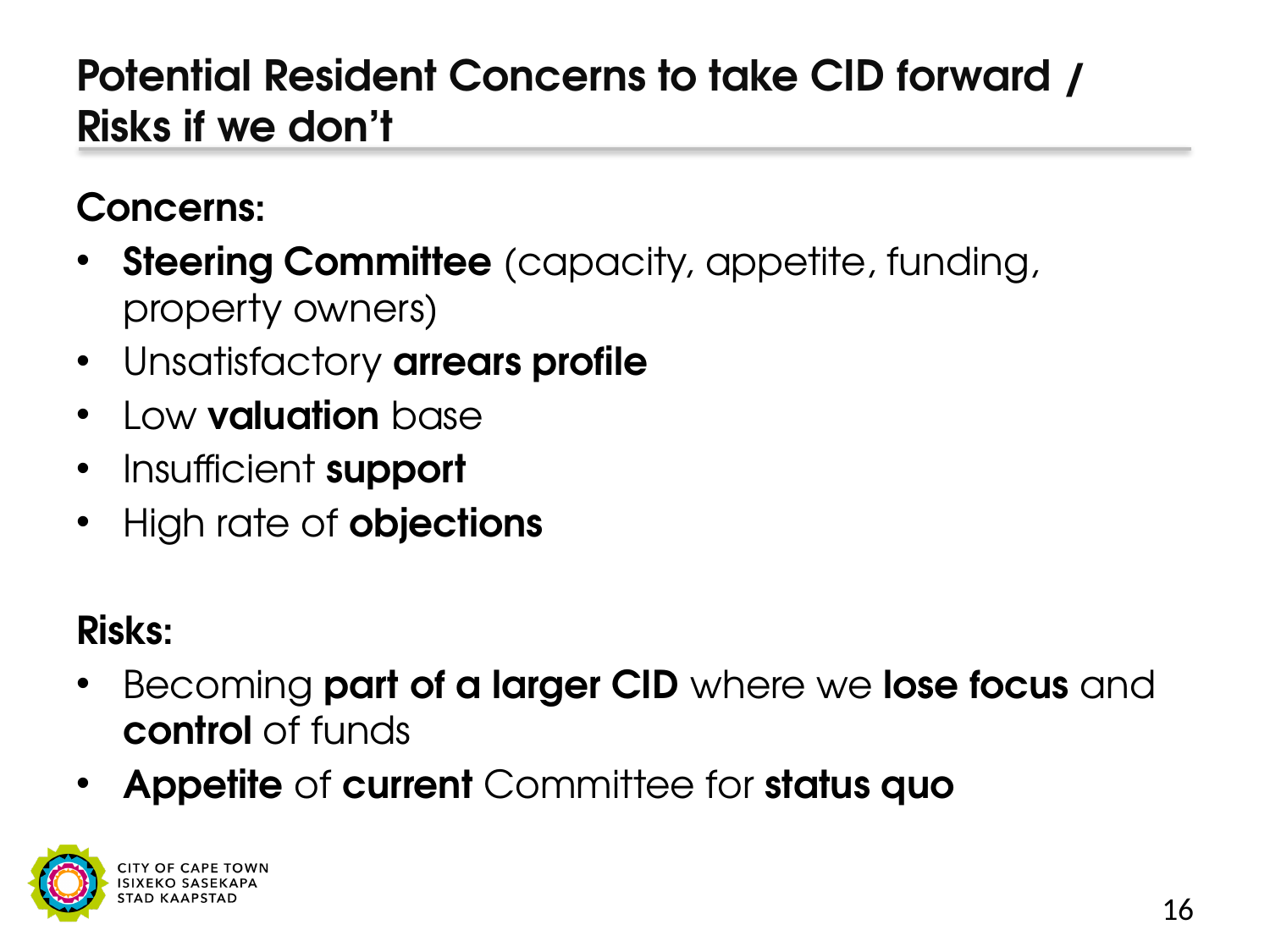

# Potential Resident Concerns to take CID forward / Risks if we don’t
Concerns:
Steering Committee (capacity, appetite, funding, property owners)
Unsatisfactory arrears profile
Low valuation base
Insufficient support
High rate of objections

Risks:
Becoming part of a larger CID where we lose focus and control of funds
Appetite of current Committee for status quo
16